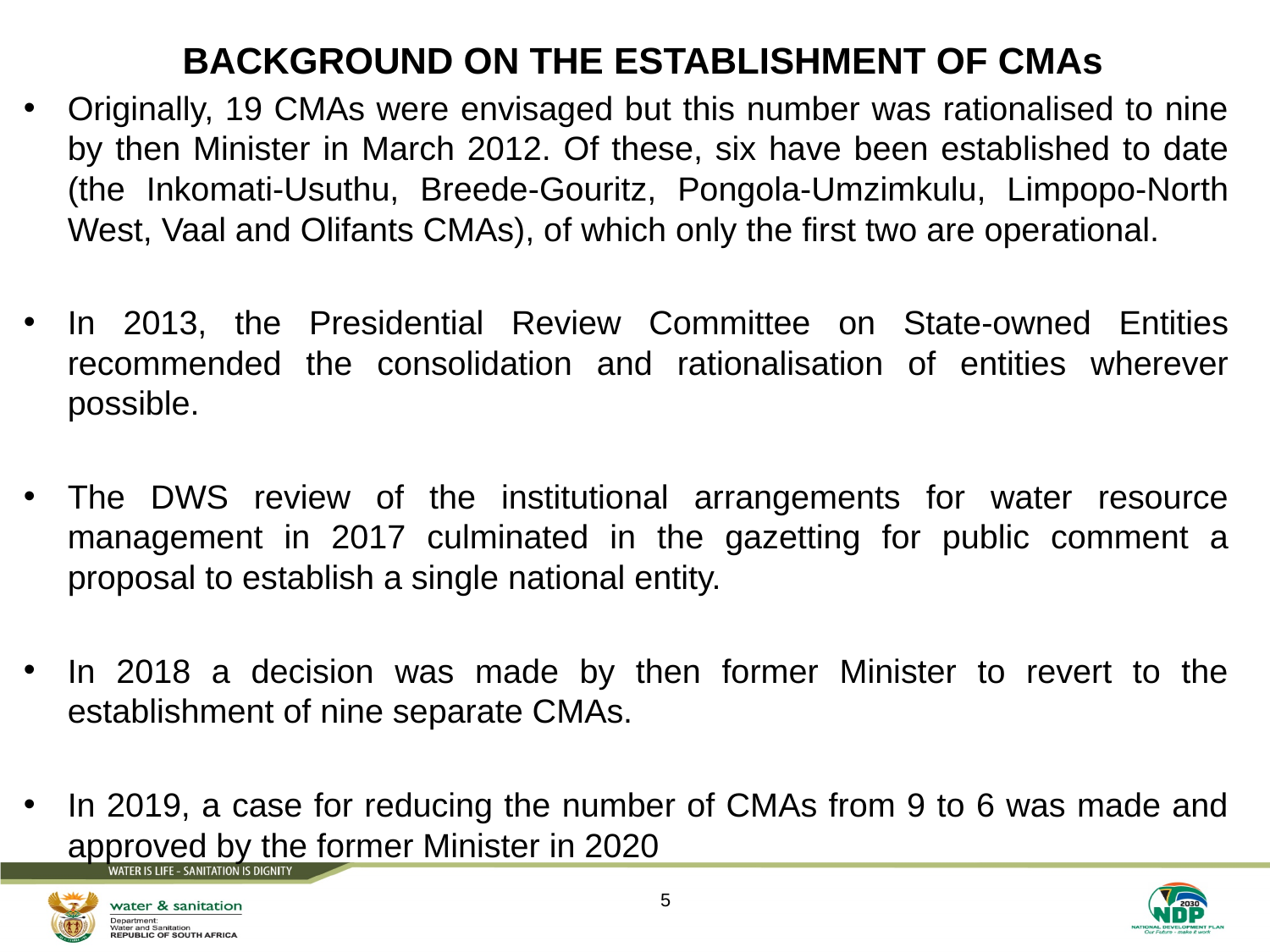

# BACKGROUND ON THE ESTABLISHMENT OF CMAs
Originally, 19 CMAs were envisaged but this number was rationalised to nine by then Minister in March 2012. Of these, six have been established to date (the Inkomati-Usuthu, Breede-Gouritz, Pongola-Umzimkulu, Limpopo-North West, Vaal and Olifants CMAs), of which only the first two are operational.

In 2013, the Presidential Review Committee on State-owned Entities recommended the consolidation and rationalisation of entities wherever possible.

The DWS review of the institutional arrangements for water resource management in 2017 culminated in the gazetting for public comment a proposal to establish a single national entity.

In 2018 a decision was made by then former Minister to revert to the establishment of nine separate CMAs.

In 2019, a case for reducing the number of CMAs from 9 to 6 was made and approved by the former Minister in 2020
5